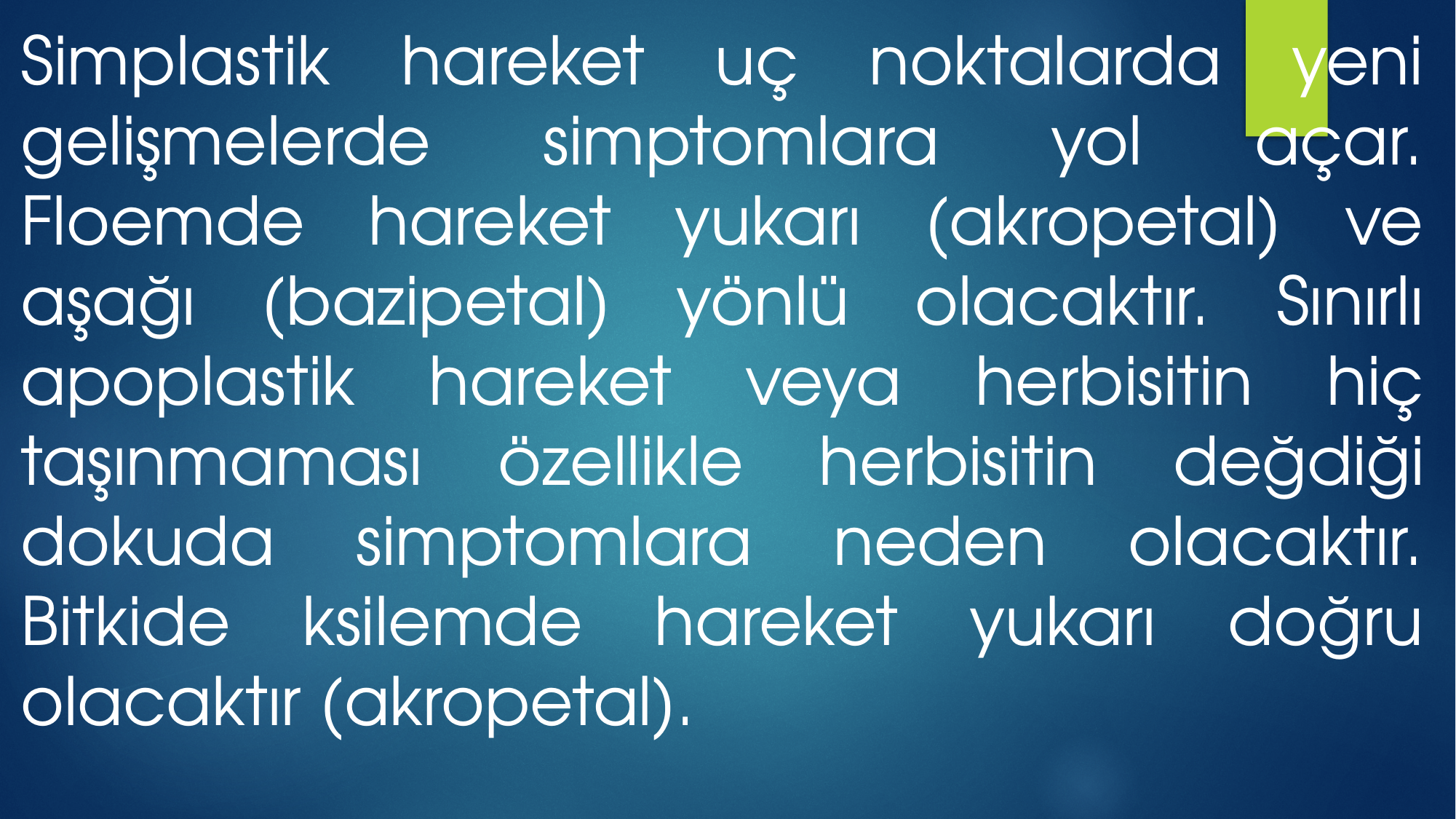

Simplastik hareket uç noktalarda yeni gelişmelerde simptomlara yol açar. Floemde hareket yukarı (akropetal) ve aşağı (bazipetal) yönlü olacaktır. Sınırlı apoplastik hareket veya herbisitin hiç taşınmaması özellikle herbisitin değdiği dokuda simptomlara neden olacaktır. Bitkide ksilemde hareket yukarı doğru olacaktır (akropetal).